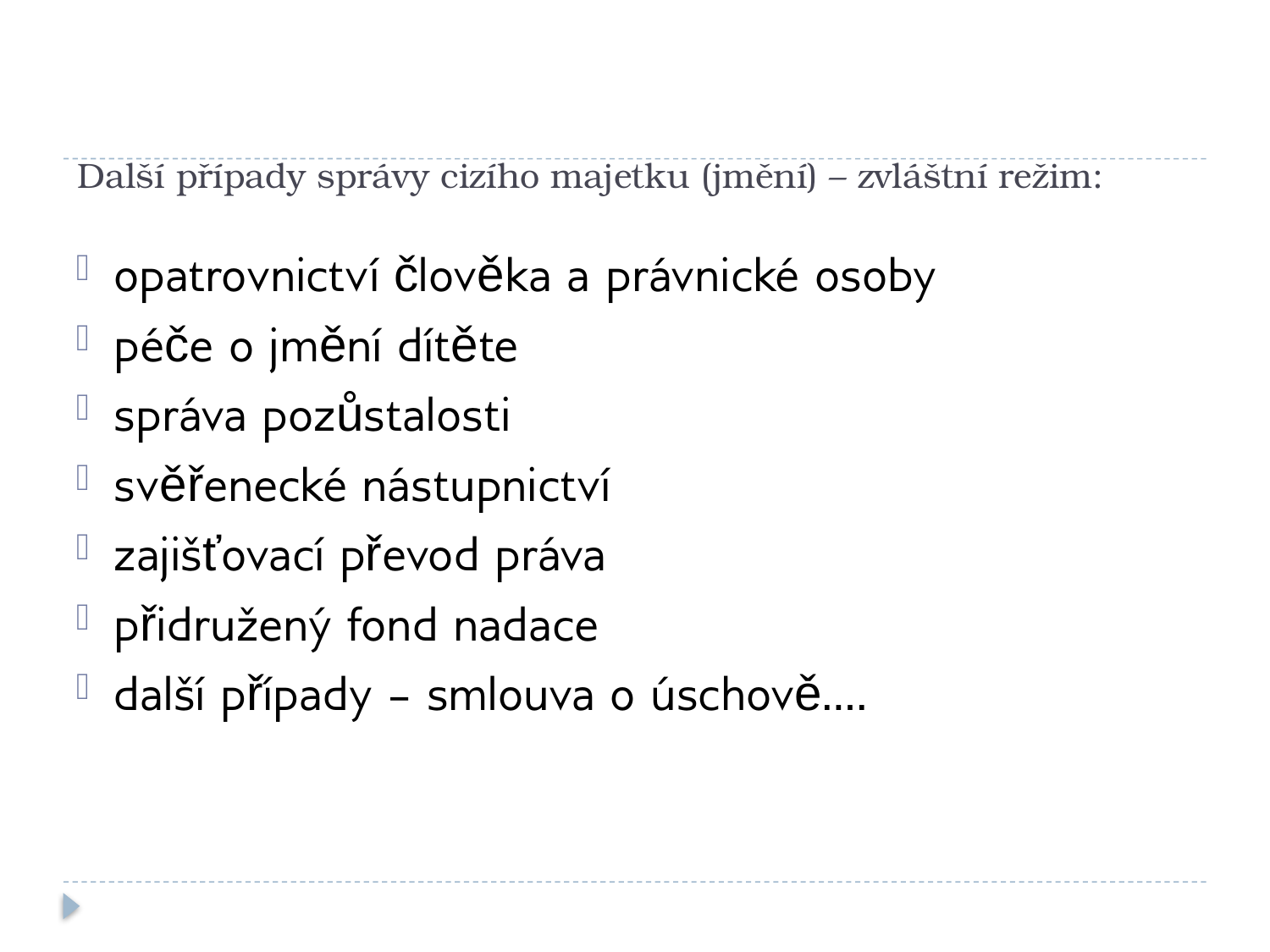

# Další případy správy cizího majetku (jmění) – zvláštní režim:

opatrovnictví člověka a právnické osoby
péče o jmění dítěte
správa pozůstalosti
svěřenecké nástupnictví
zajišťovací převod práva
přidružený fond nadace
další případy – smlouva o úschově….